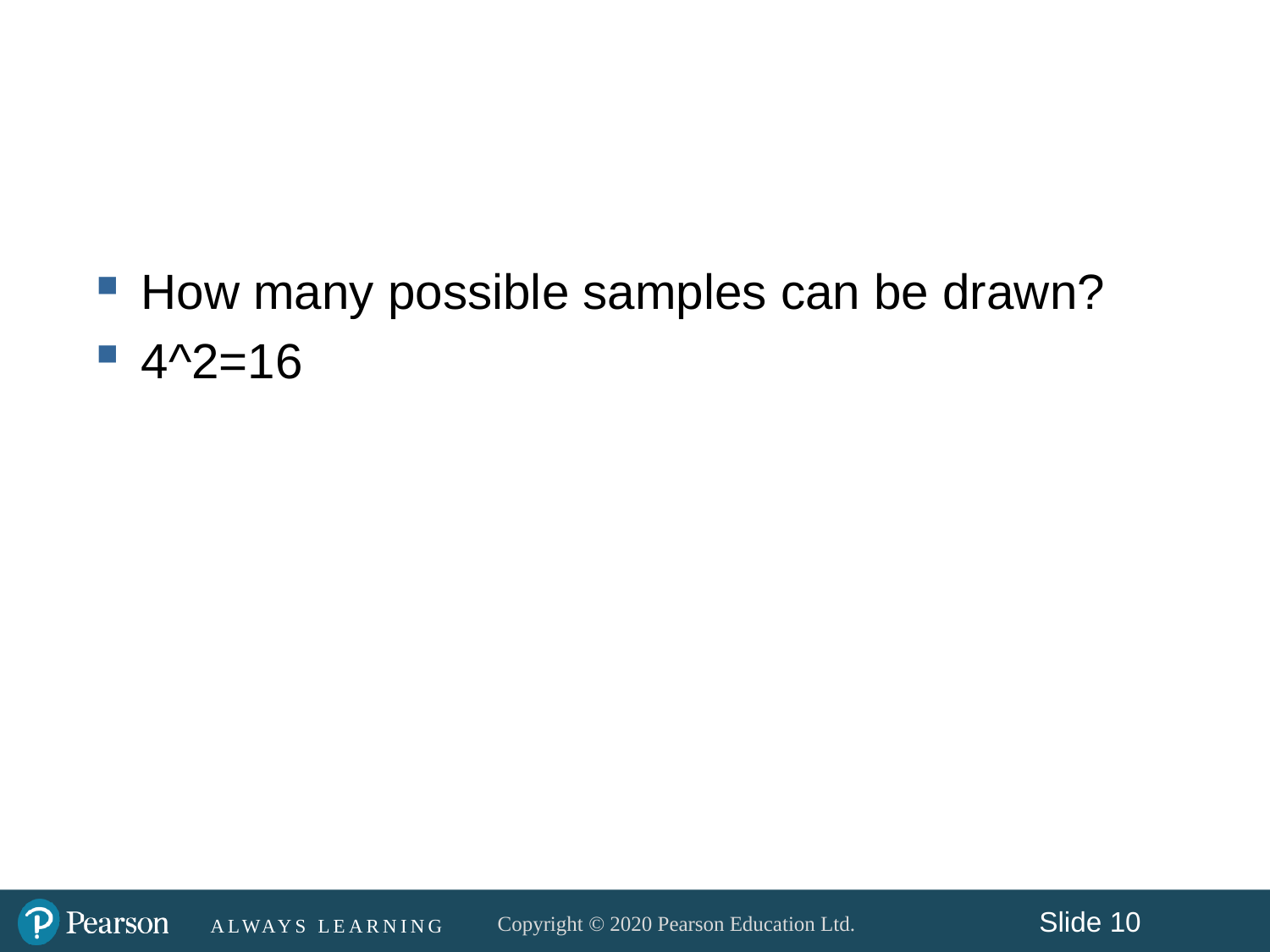

#
How many possible samples can be drawn?
4^2=16